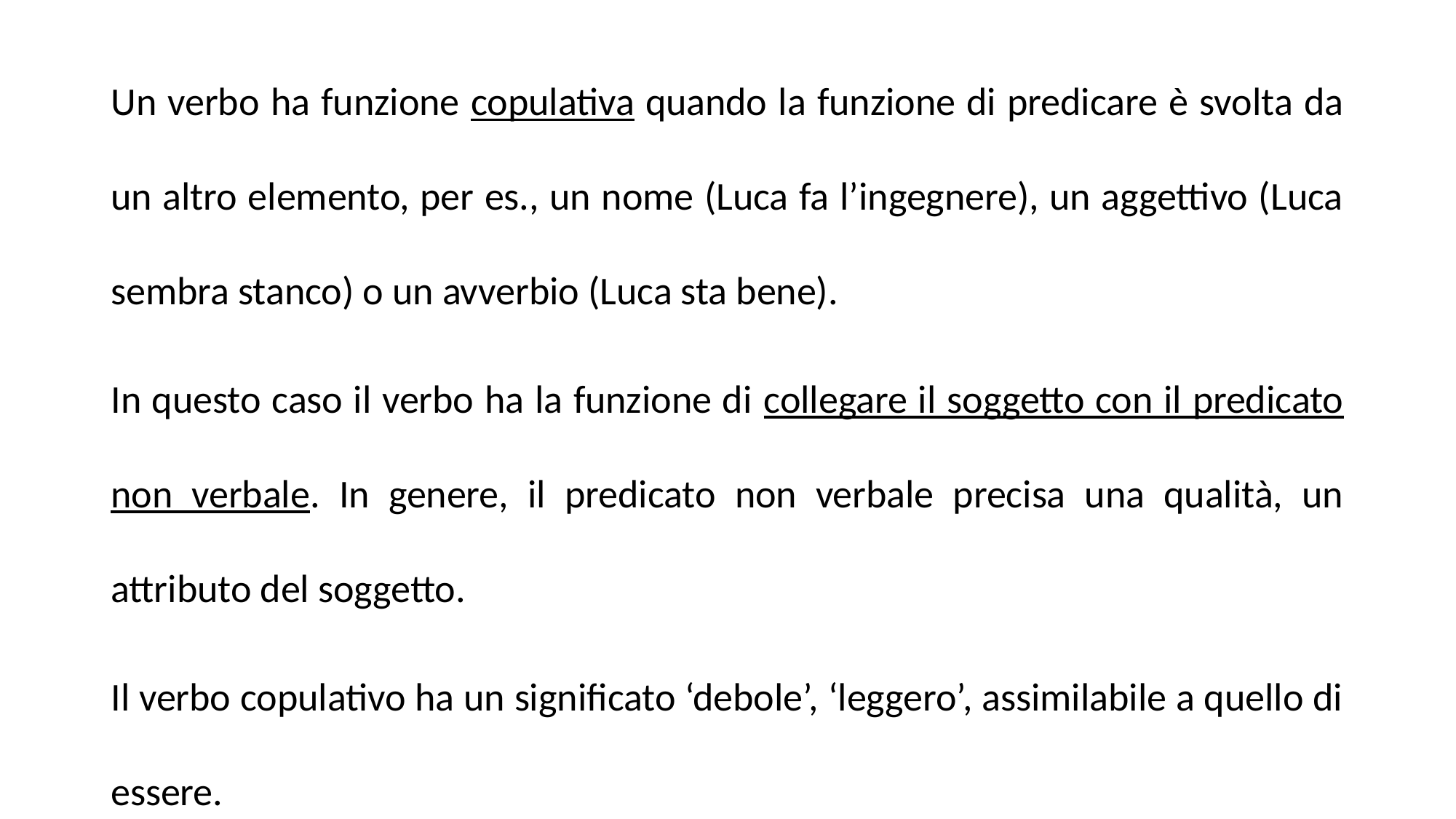

Un verbo ha funzione copulativa quando la funzione di predicare è svolta da un altro elemento, per es., un nome (Luca fa l’ingegnere), un aggettivo (Luca sembra stanco) o un avverbio (Luca sta bene).
In questo caso il verbo ha la funzione di collegare il soggetto con il predicato non verbale. In genere, il predicato non verbale precisa una qualità, un attributo del soggetto.
Il verbo copulativo ha un significato ‘debole’, ‘leggero’, assimilabile a quello di essere.